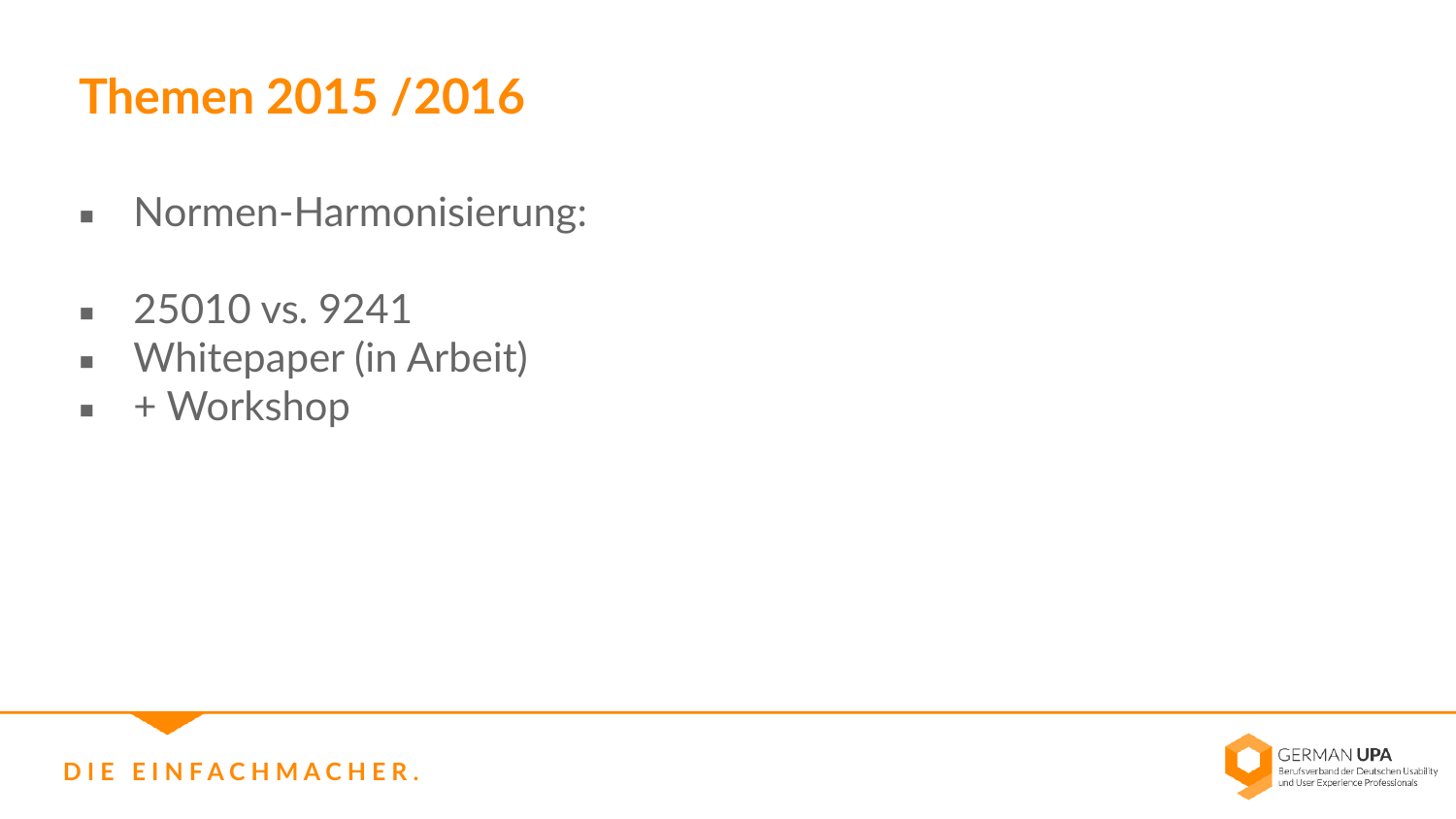

Themen 2015 /2016
Normen-Harmonisierung:

25010 vs. 9241
Whitepaper (in Arbeit)
+ Workshop